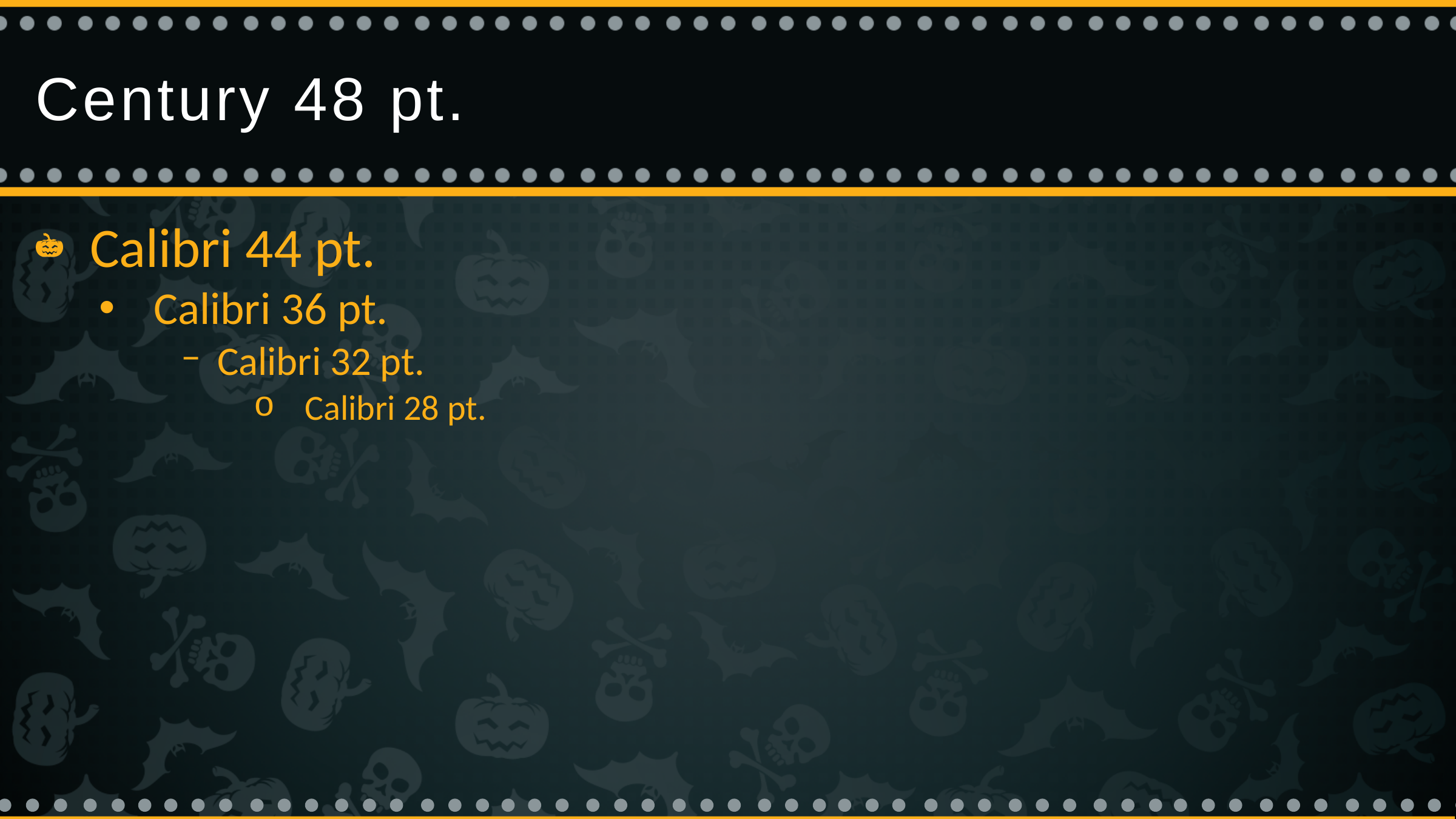

# Century 48 pt.
Calibri 44 pt.
Calibri 36 pt.
Calibri 32 pt.
Calibri 28 pt.